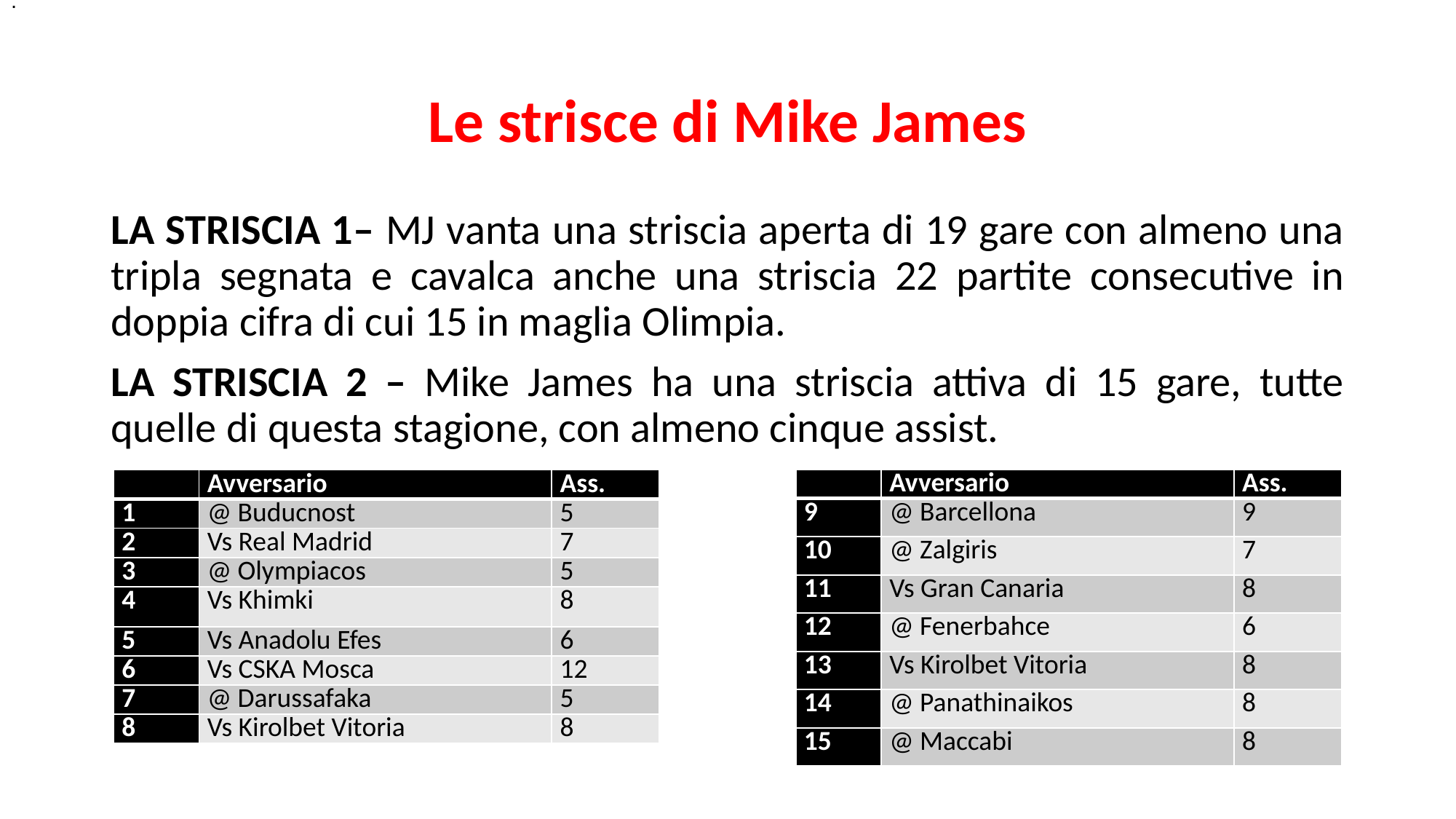

.
# Le strisce di Mike James
LA STRISCIA 1– MJ vanta una striscia aperta di 19 gare con almeno una tripla segnata e cavalca anche una striscia 22 partite consecutive in doppia cifra di cui 15 in maglia Olimpia.
LA STRISCIA 2 – Mike James ha una striscia attiva di 15 gare, tutte quelle di questa stagione, con almeno cinque assist.
|  | Avversario | Ass. |
| --- | --- | --- |
| 9 | @ Barcellona | 9 |
| 10 | @ Zalgiris | 7 |
| 11 | Vs Gran Canaria | 8 |
| 12 | @ Fenerbahce | 6 |
| 13 | Vs Kirolbet Vitoria | 8 |
| 14 | @ Panathinaikos | 8 |
| 15 | @ Maccabi | 8 |
|  | Avversario | Ass. |
| --- | --- | --- |
| 1 | @ Buducnost | 5 |
| 2 | Vs Real Madrid | 7 |
| 3 | @ Olympiacos | 5 |
| 4 | Vs Khimki | 8 |
| 5 | Vs Anadolu Efes | 6 |
| 6 | Vs CSKA Mosca | 12 |
| 7 | @ Darussafaka | 5 |
| 8 | Vs Kirolbet Vitoria | 8 |